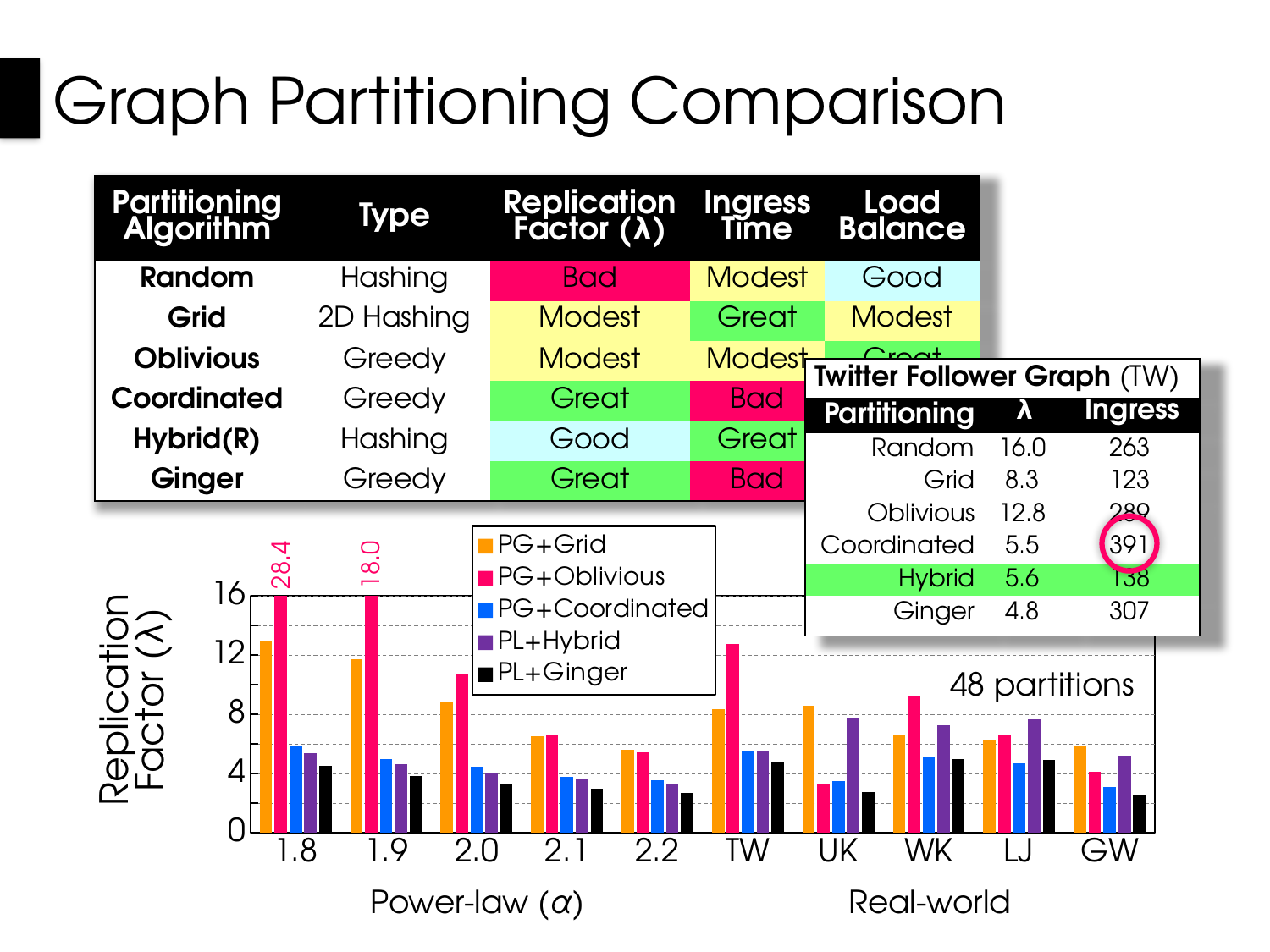

# Graph Partitioning Comparison

| Partitioning Algorithm | Type | Replication Factor (λ) | Ingress Time | Load Balance |
| --- | --- | --- | --- | --- |
| Random | Hashing | Bad | Modest | Good |
| Grid | 2D Hashing | Modest | Great | Modest |
| Oblivious | Greedy | Modest | Modest | Great |
| Coordinated | Greedy | Great | Bad | Great |
| Hybrid(R) | Hashing | Good | Great | Great |
| Ginger | Greedy | Great | Bad | Good |
| Twitter Follower Graph (TW) |  |  |
| --- | --- | --- |
| Partitioning | λ | Ingress |
| Random | 16.0 | 263 |
| Grid | 8.3 | 123 |
| Oblivious | 12.8 | 289 |
| Coordinated | 5.5 | 391 |
| Hybrid | 5.6 | 138 |
| Ginger | 4.8 | 307 |

### Chart

| Category | PG+Grid | PG+Oblivious | PG+Coordinated | PL+Hybrid | PL+Ginger |
|---|---|---|---|---|---|
| 1.8 | 12.95 | 28.36 | 5.88 | 5.39 | 4.53 |
| 1.9 | 11.73 | 17.95 | 5.0 | 4.63 | 3.86 |
| 2.0 | 8.86 | 10.79 | 4.48 | 4.07 | 3.34 |
| 2.1 | 6.56 | 6.64 | 3.8 | 3.65 | 2.99 |
| 2.2 | 5.62 | 5.44 | 3.54 | 3.33 | 2.71 |
| TW | 8.34 | 12.77 | 5.51 | 5.56 | 4.78 |
| UK | 8.62 | 3.27 | 3.51 | 7.8 | 2.77 |
| WK | 6.66 | 9.3 | 5.09 | 7.26 | 5.01 |
| LJ | 6.24 | 6.64 | 4.71 | 7.69 | 4.94 |
| GW | 5.85 | 4.11 | 3.1 | 5.21 | 2.61 |
18.0
28.4
48 partitions
Power-law (α)
Real-world